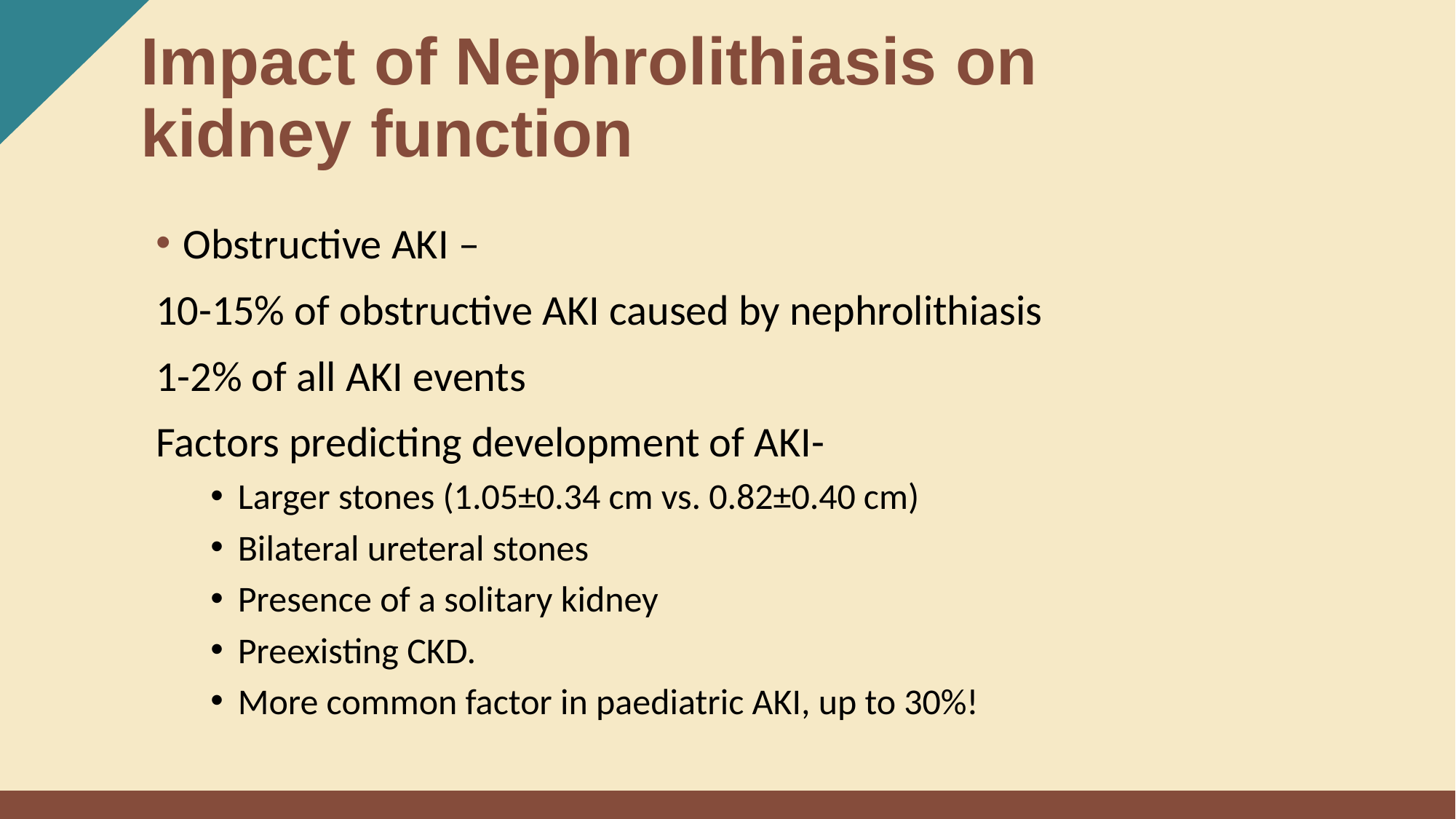

Impact of Nephrolithiasis on kidney function
Obstructive AKI –
10-15% of obstructive AKI caused by nephrolithiasis
1-2% of all AKI events
Factors predicting development of AKI-
Larger stones (1.05±0.34 cm vs. 0.82±0.40 cm)
Bilateral ureteral stones
Presence of a solitary kidney
Preexisting CKD.
More common factor in paediatric AKI, up to 30%!